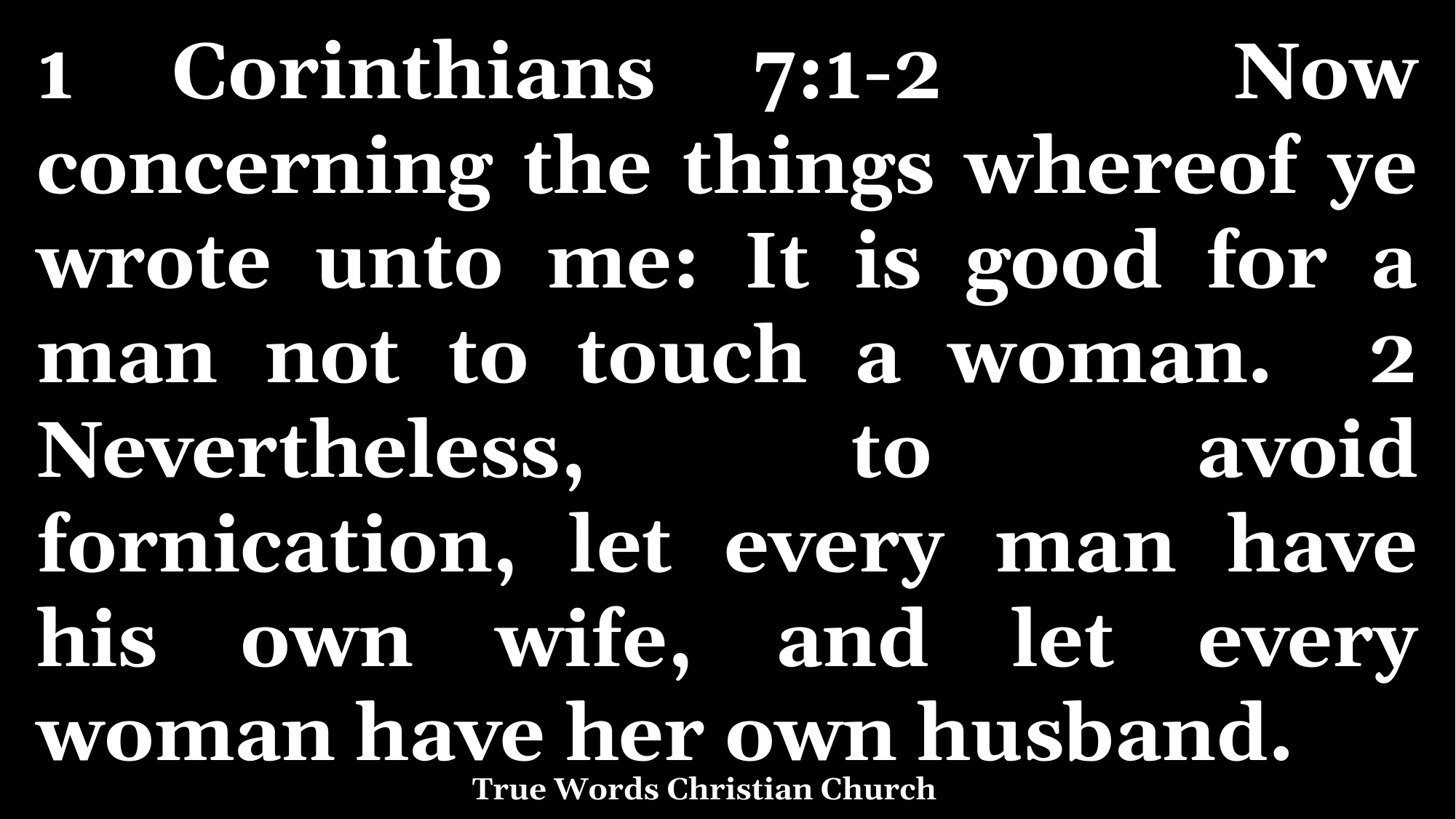

1 Corinthians 7:1-2   Now concerning the things whereof ye wrote unto me: It is good for a man not to touch a woman.  2 Nevertheless, to avoid fornication, let every man have his own wife, and let every woman have her own husband.
True Words Christian Church